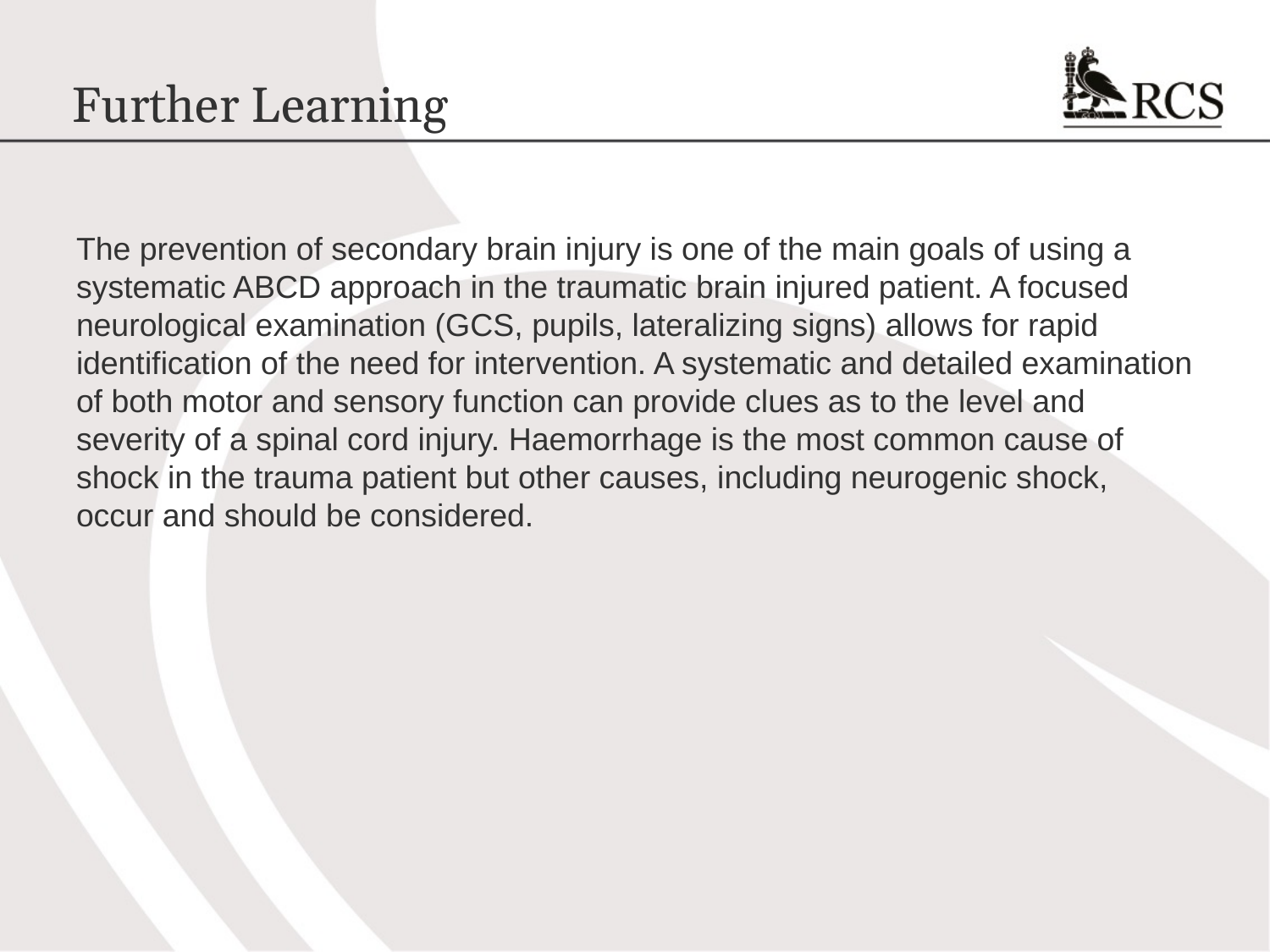

# Further Learning
The prevention of secondary brain injury is one of the main goals of using a systematic ABCD approach in the traumatic brain injured patient. A focused neurological examination (GCS, pupils, lateralizing signs) allows for rapid identification of the need for intervention. A systematic and detailed examination of both motor and sensory function can provide clues as to the level and severity of a spinal cord injury. Haemorrhage is the most common cause of shock in the trauma patient but other causes, including neurogenic shock, occur and should be considered.